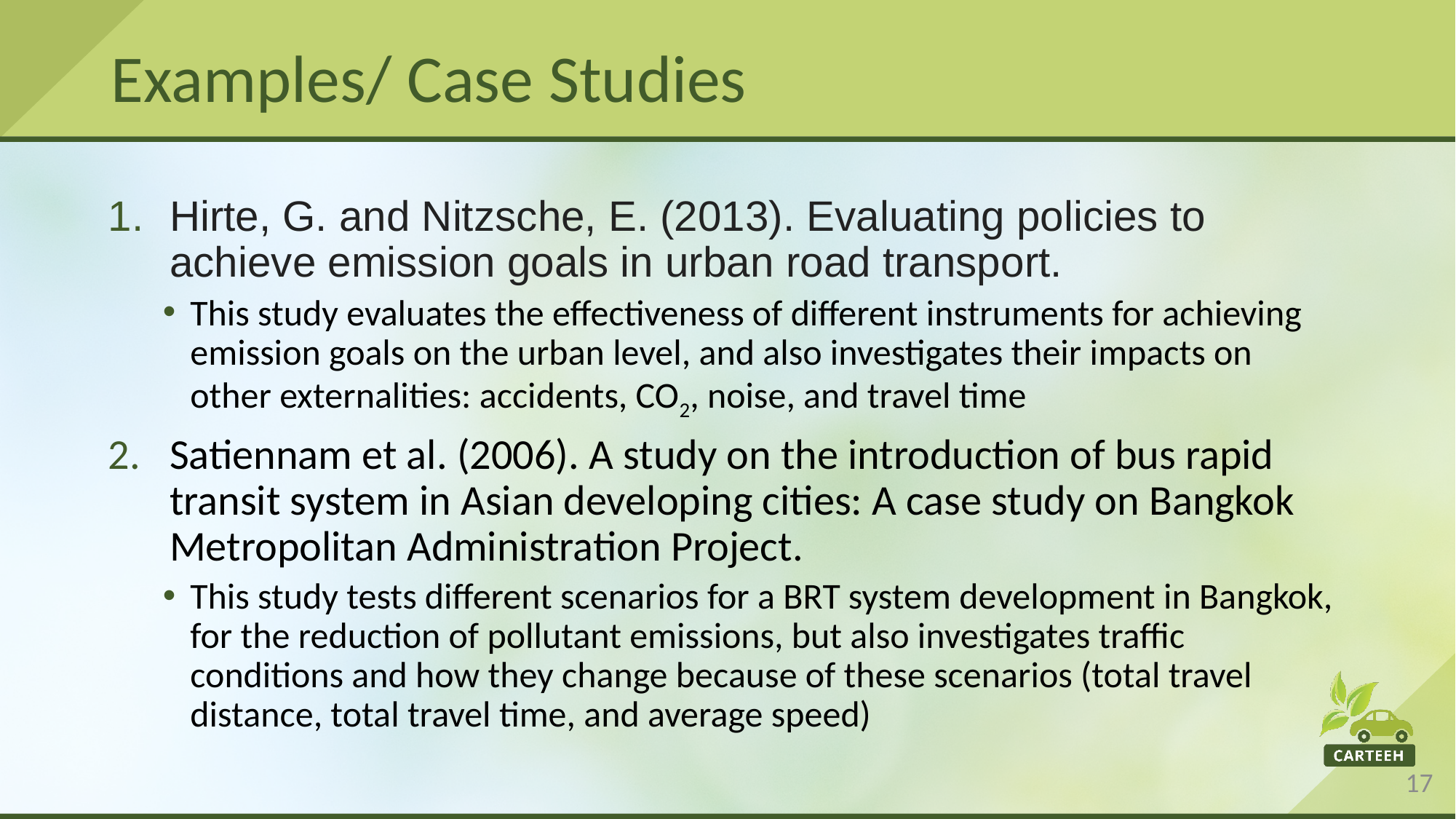

# Examples/ Case Studies
Hirte, G. and Nitzsche, E. (2013). Evaluating policies to achieve emission goals in urban road transport.
This study evaluates the effectiveness of different instruments for achieving emission goals on the urban level, and also investigates their impacts on other externalities: accidents, CO2, noise, and travel time
Satiennam et al. (2006). A study on the introduction of bus rapid transit system in Asian developing cities: A case study on Bangkok Metropolitan Administration Project.
This study tests different scenarios for a BRT system development in Bangkok, for the reduction of pollutant emissions, but also investigates traffic conditions and how they change because of these scenarios (total travel distance, total travel time, and average speed)